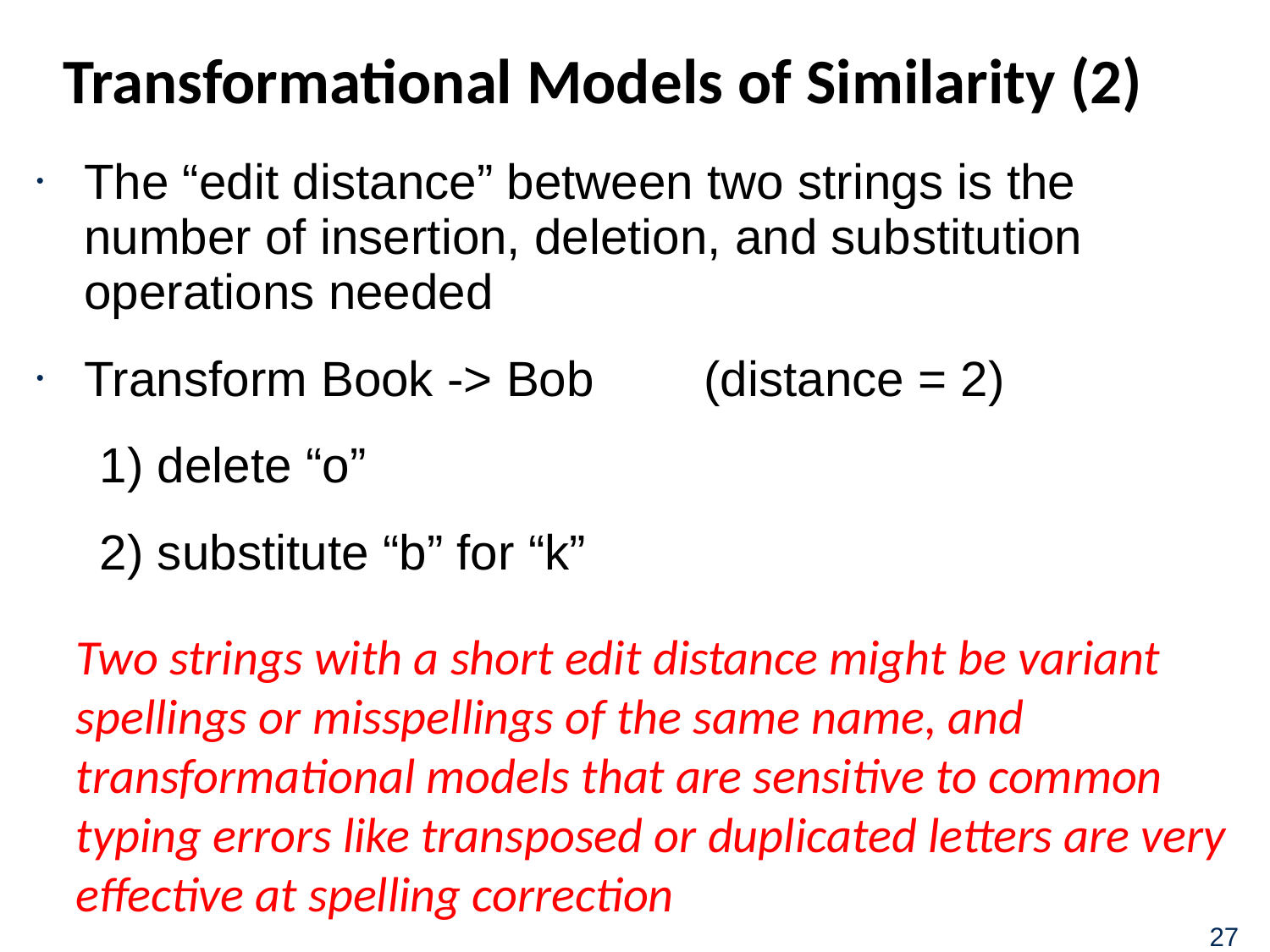

# Transformational Models of Similarity (2)
The “edit distance” between two strings is the number of insertion, deletion, and sub­stitution operations needed
Transform Book -> Bob        (distance = 2)
1) delete “o”
2) substitute “b” for “k”
Two strings with a short edit distance might be variant spellings or mis­spellings of the same name, and transformational models that are sensitive to common typing errors like transposed or duplicated letters are very effective at spelling correction
27